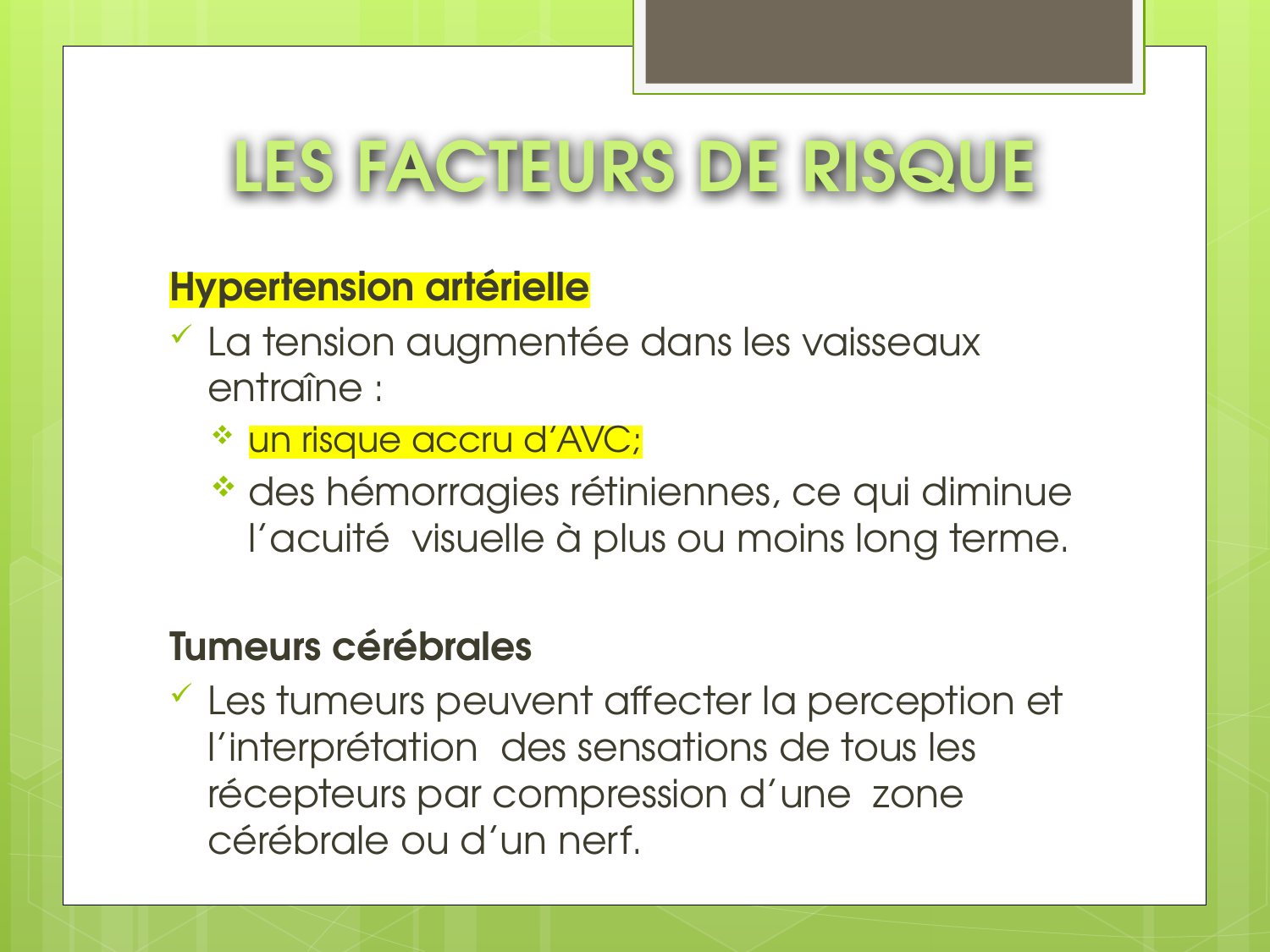

# LES FACTEURS DE RISQUE
Hypertension artérielle
La tension augmentée dans les vaisseaux entraîne :
un risque accru d’AVC;
des hémorragies rétiniennes, ce qui diminue l’acuité  visuelle à plus ou moins long terme.

Tumeurs cérébrales
Les tumeurs peuvent affecter la perception et l’interprétation  des sensations de tous les récepteurs par compression d’une  zone cérébrale ou d’un nerf.